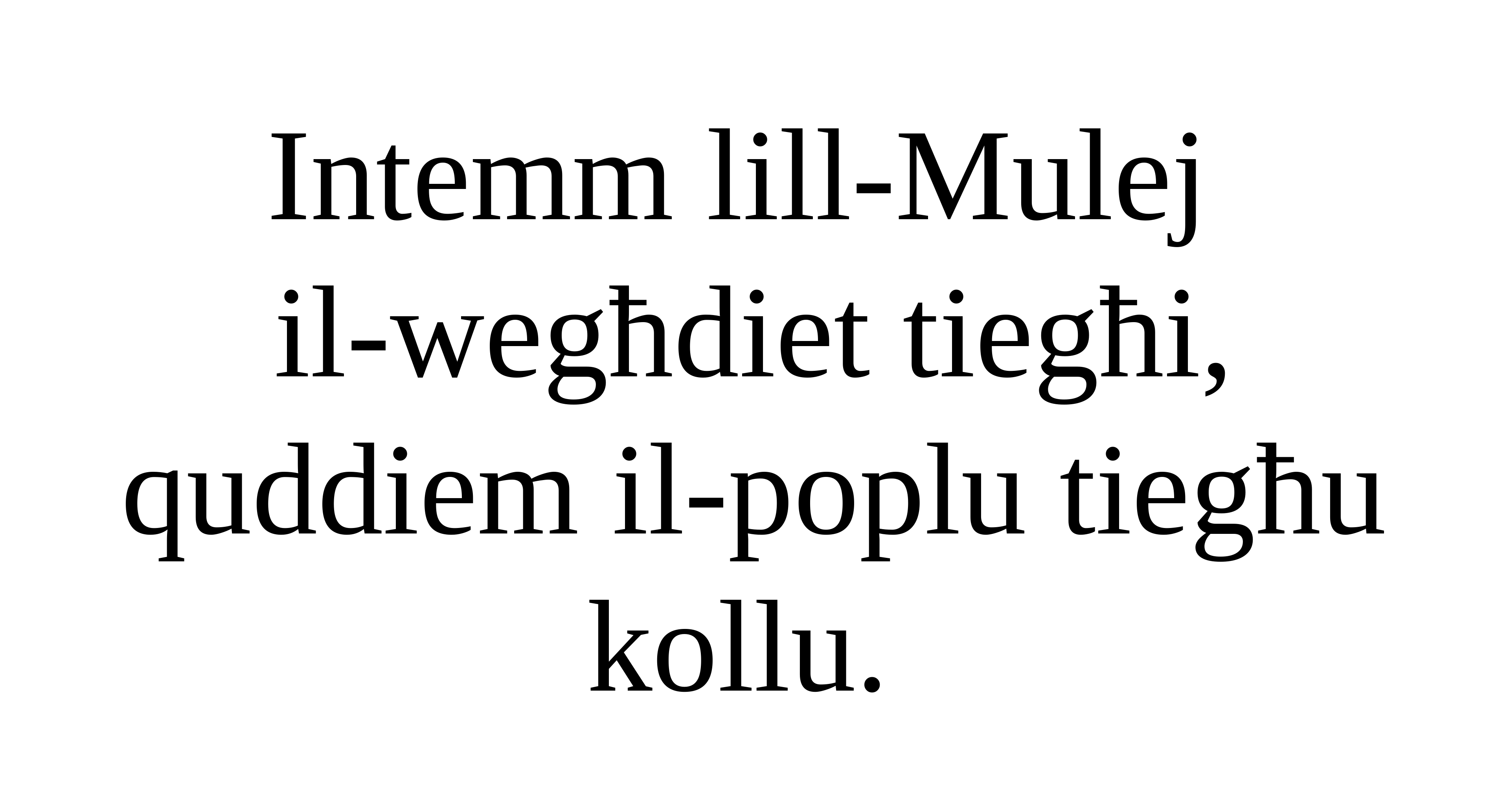

Intemm lill-Mulej
il-wegħdiet tiegħi,
quddiem il-poplu tiegħu kollu.